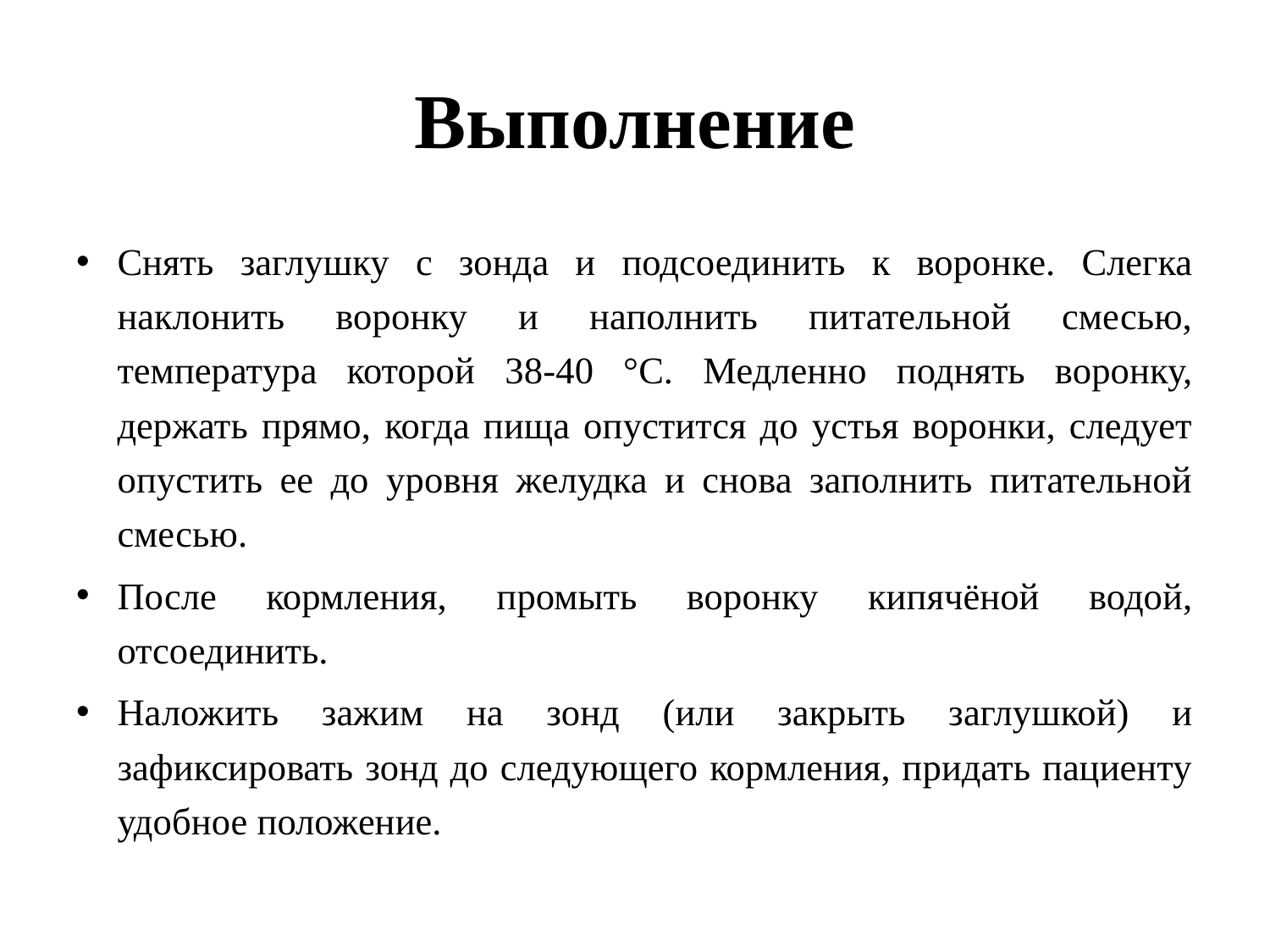

# Выполнение
Снять заглушку с зонда и подсоединить к воронке. Слегка наклонить воронку и наполнить питательной смесью, температура которой 38-40 °С. Медленно поднять воронку, держать прямо, когда пища опустится до устья воронки, следует опустить ее до уровня желудка и снова заполнить питательной смесью.
После кормления, промыть воронку кипячёной водой, отсоединить.
Наложить зажим на зонд (или закрыть заглушкой) и зафиксировать зонд до следующего кормления, придать пациенту удобное положение.